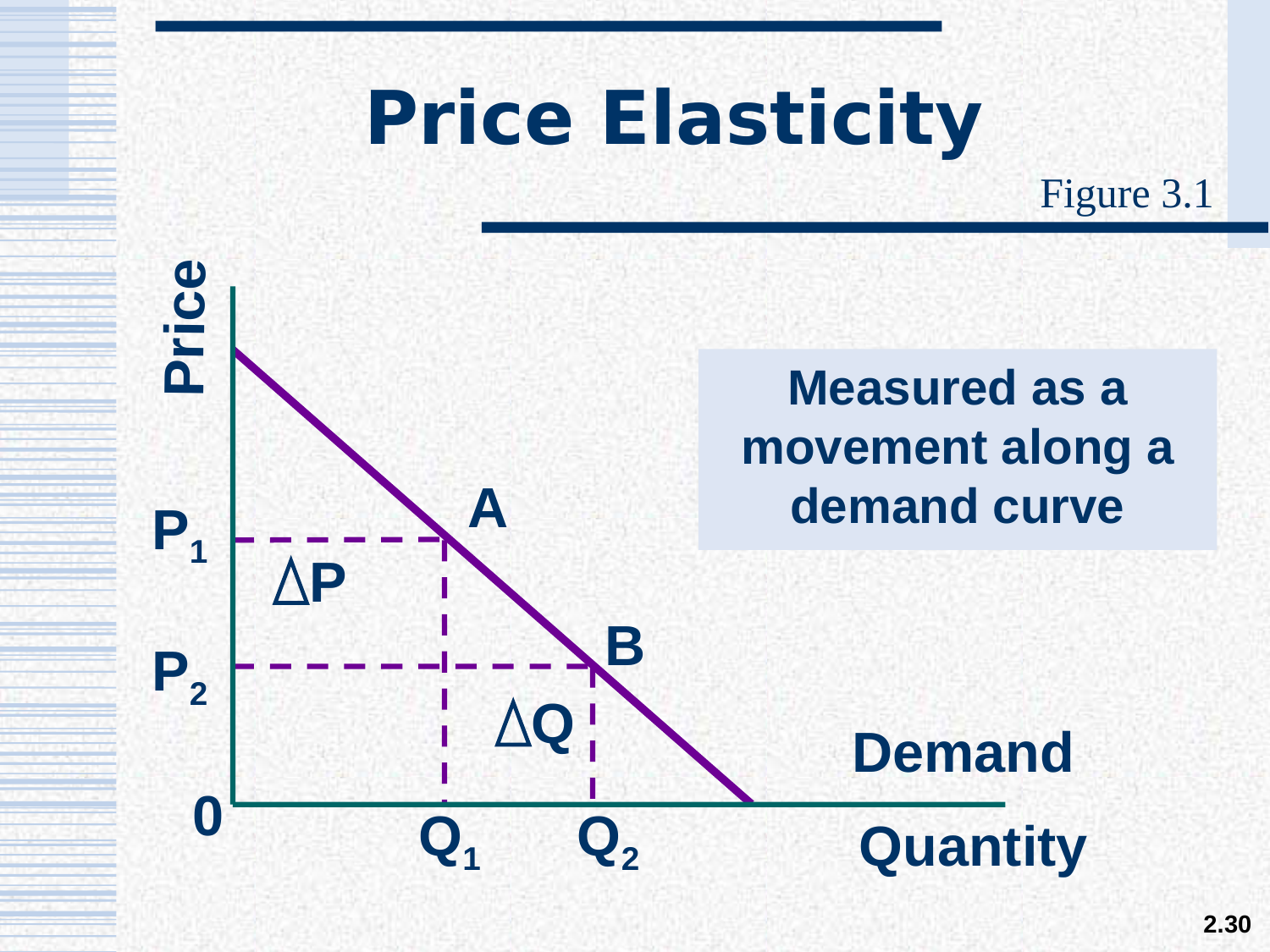

# Price Elasticity
Figure 3.1

Price
P1
P2
Demand
0
Q1
Q2
Quantity

Measured as a movement along a demand curve

A

P

B

Q